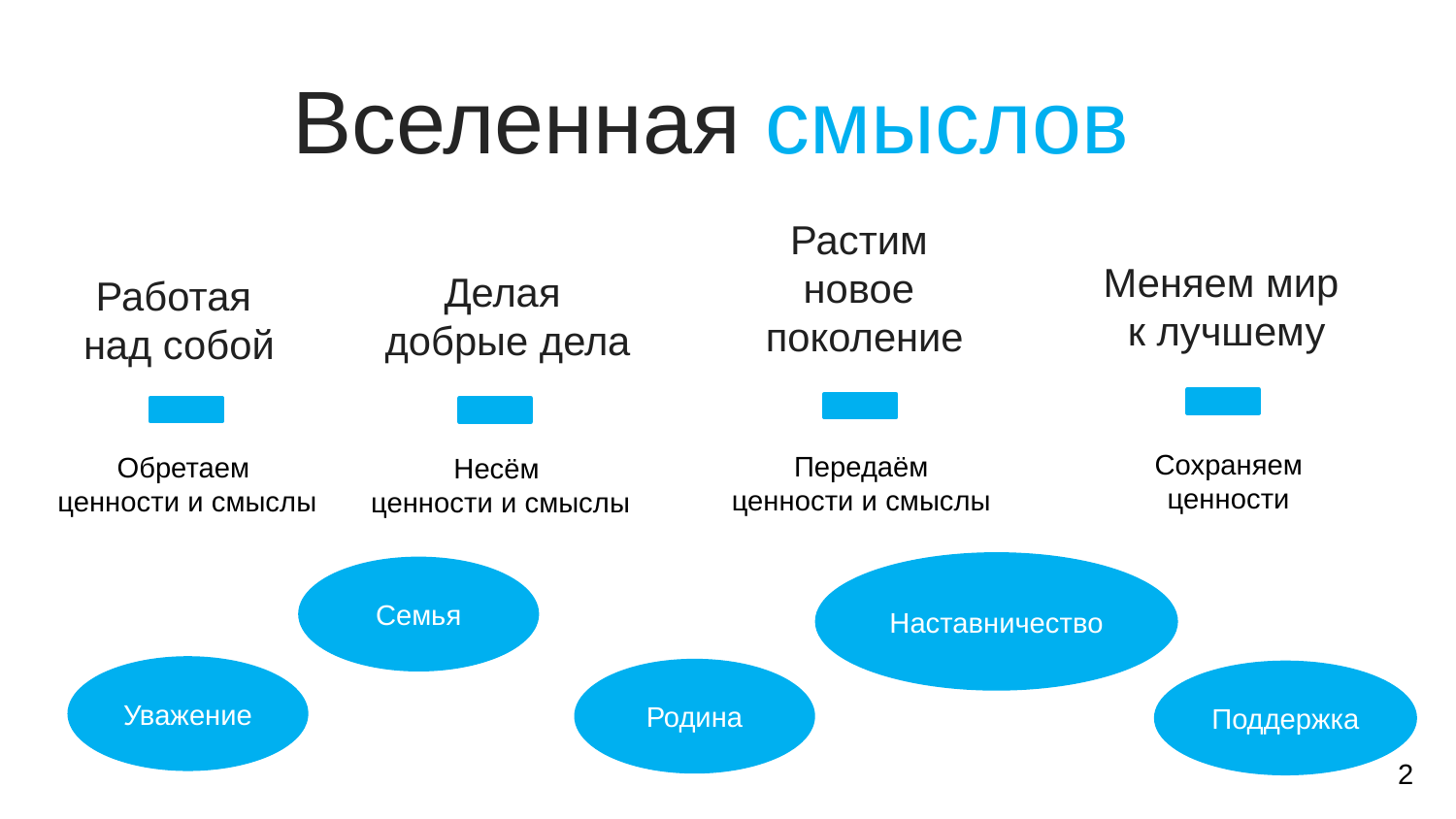

Вселенная смыслов
Меняем мир
к лучшему
Растим
новое
поколение
Делая
добрые дела
# Работая над собой

Сохраняем ценности
Передаём
ценности и смыслы
Обретаем
ценности и смыслы
Несём
ценности и смыслы
Наставничество
Семья
Уважение
Родина
Поддержка
2